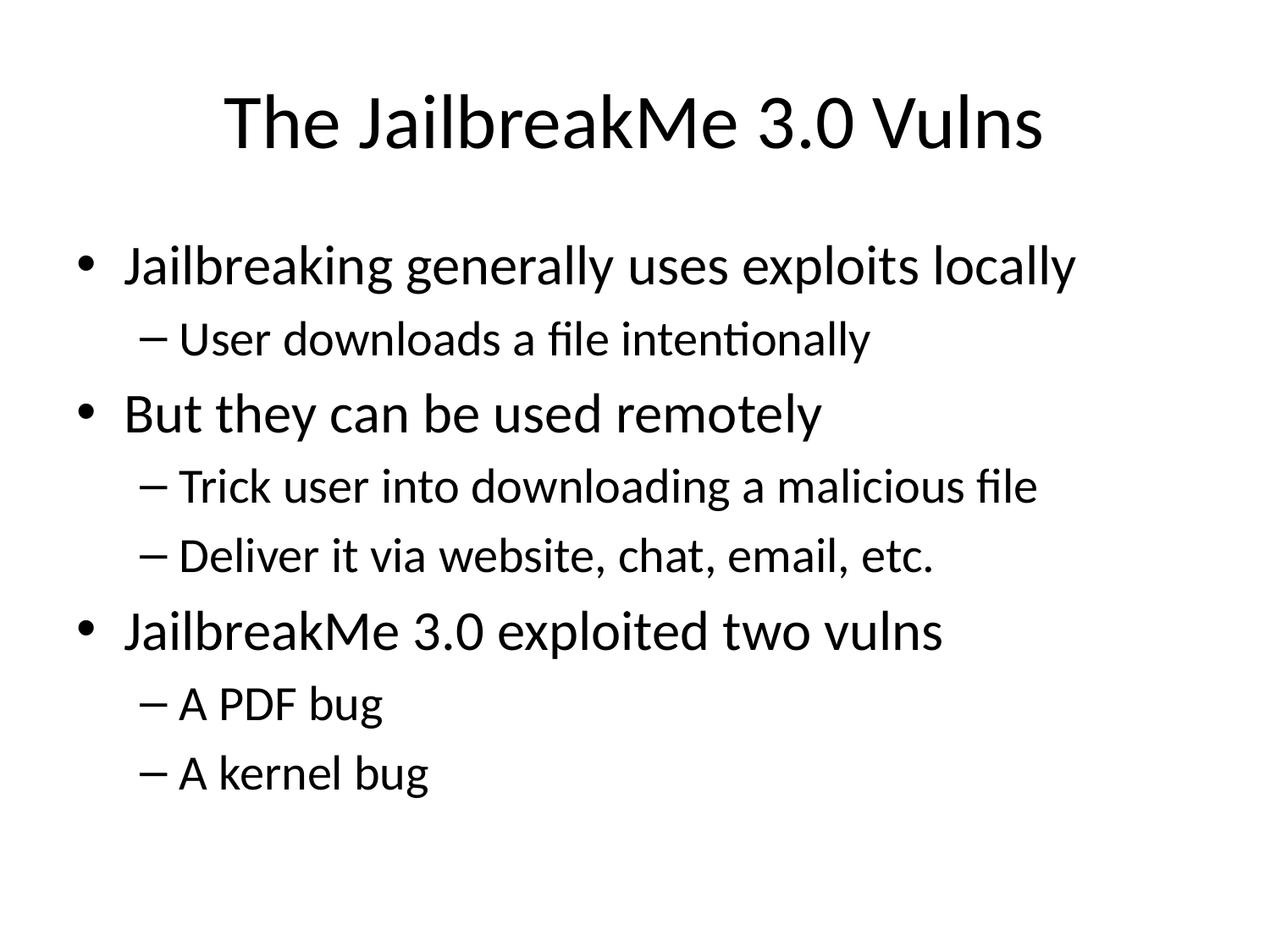

# The JailbreakMe 3.0 Vulns
Jailbreaking generally uses exploits locally
User downloads a file intentionally
But they can be used remotely
Trick user into downloading a malicious file
Deliver it via website, chat, email, etc.
JailbreakMe 3.0 exploited two vulns
A PDF bug
A kernel bug